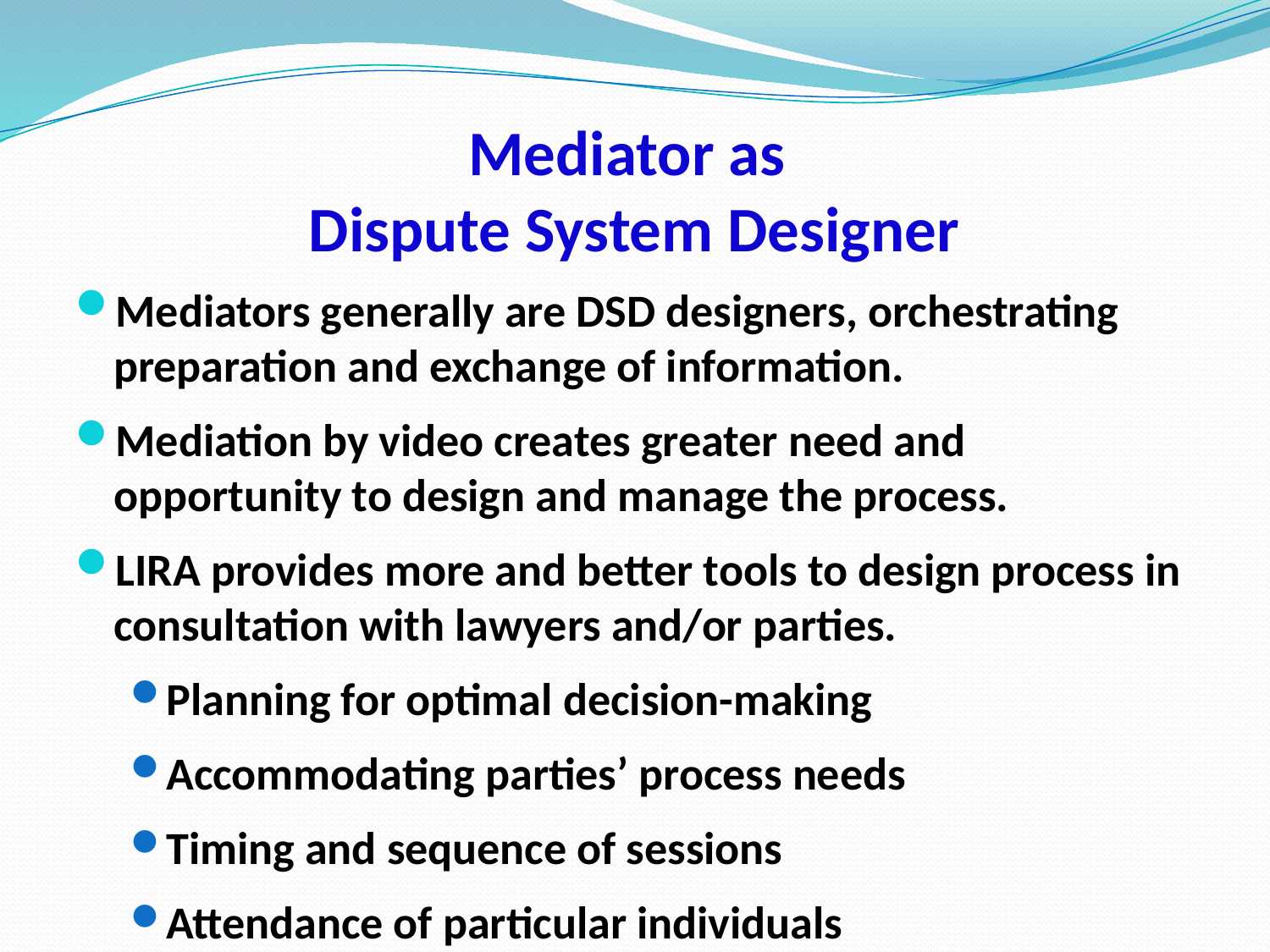

# Mediator as Dispute System Designer
Mediators generally are DSD designers, orchestrating preparation and exchange of information.
Mediation by video creates greater need and opportunity to design and manage the process.
LIRA provides more and better tools to design process in consultation with lawyers and/or parties.
Planning for optimal decision-making
Accommodating parties’ process needs
Timing and sequence of sessions
Attendance of particular individuals